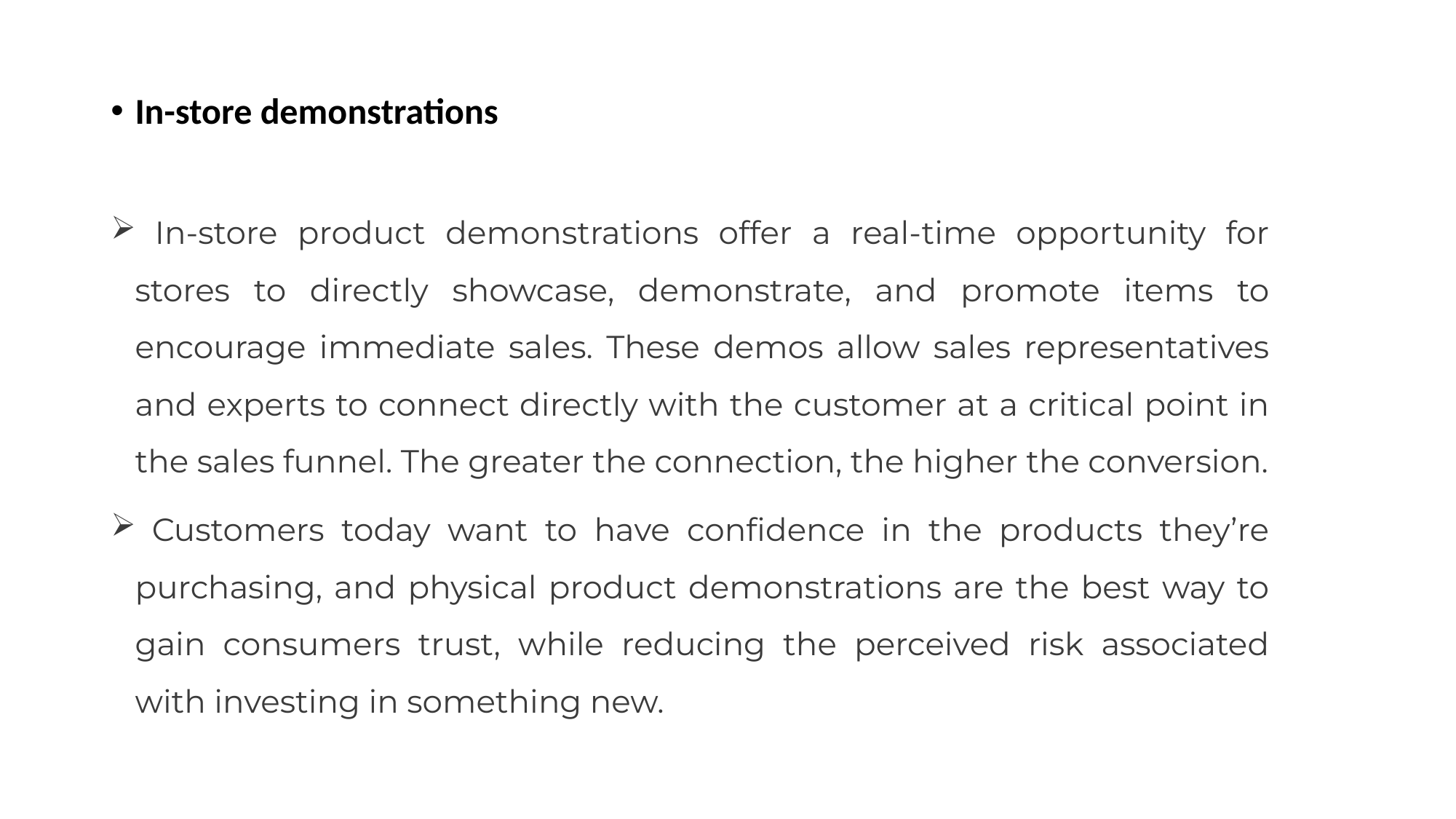

In-store demonstrations

 In-store product demonstrations offer a real-time opportunity for stores to directly showcase, demonstrate, and promote items to encourage immediate sales. These demos allow sales representatives and experts to connect directly with the customer at a critical point in the sales funnel. The greater the connection, the higher the conversion.
 Customers today want to have confidence in the products they’re purchasing, and physical product demonstrations are the best way to gain consumers trust, while reducing the perceived risk associated with investing in something new.